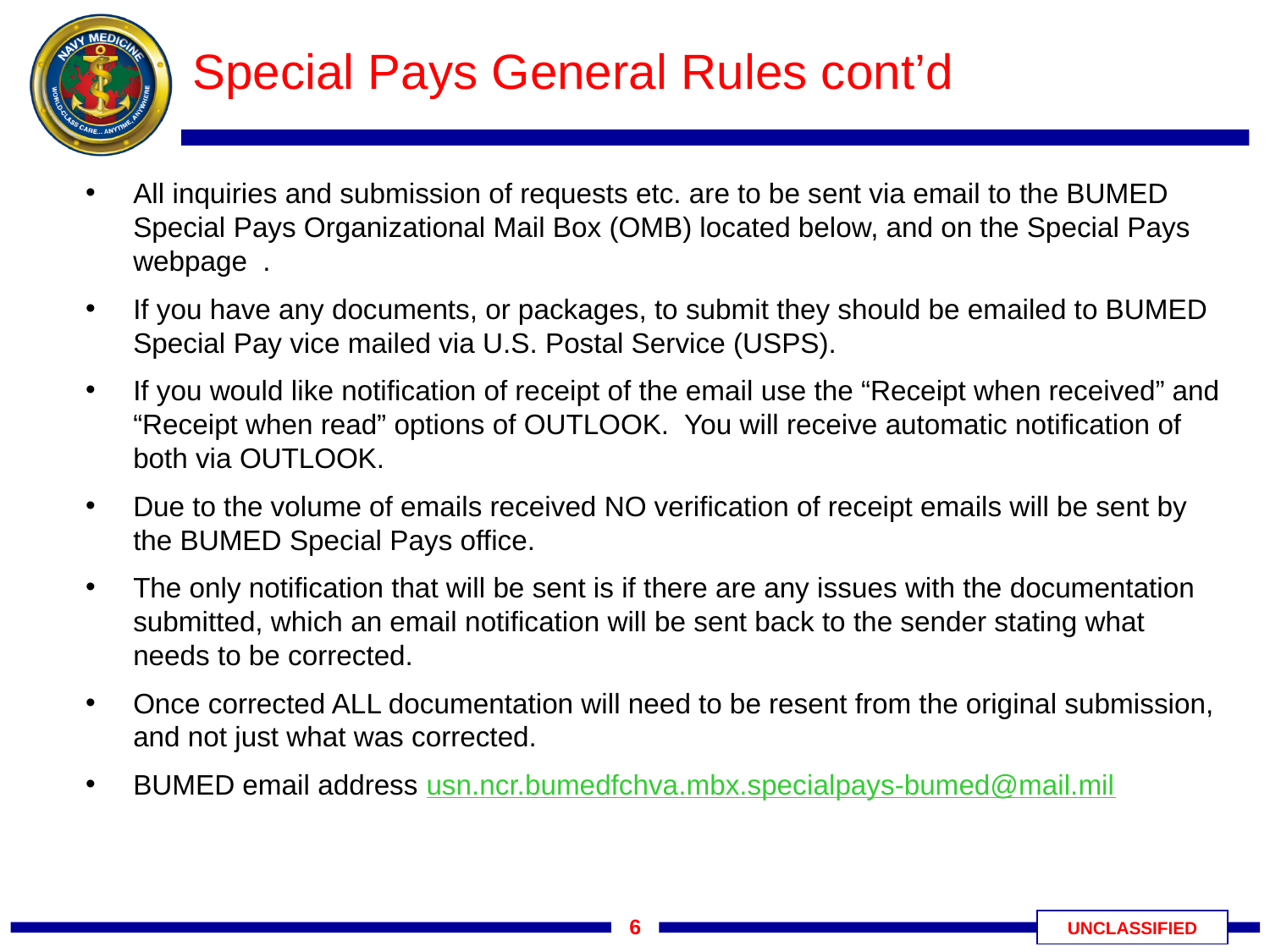

# Special Pays General Rules cont’d
All inquiries and submission of requests etc. are to be sent via email to the BUMED Special Pays Organizational Mail Box (OMB) located below, and on the Special Pays webpage  .
If you have any documents, or packages, to submit they should be emailed to BUMED Special Pay vice mailed via U.S. Postal Service (USPS).
If you would like notification of receipt of the email use the “Receipt when received” and “Receipt when read” options of OUTLOOK.  You will receive automatic notification of both via OUTLOOK.
Due to the volume of emails received NO verification of receipt emails will be sent by the BUMED Special Pays office.
The only notification that will be sent is if there are any issues with the documentation submitted, which an email notification will be sent back to the sender stating what needs to be corrected.
Once corrected ALL documentation will need to be resent from the original submission, and not just what was corrected.
BUMED email address usn.ncr.bumedfchva.mbx.specialpays-bumed@mail.mil